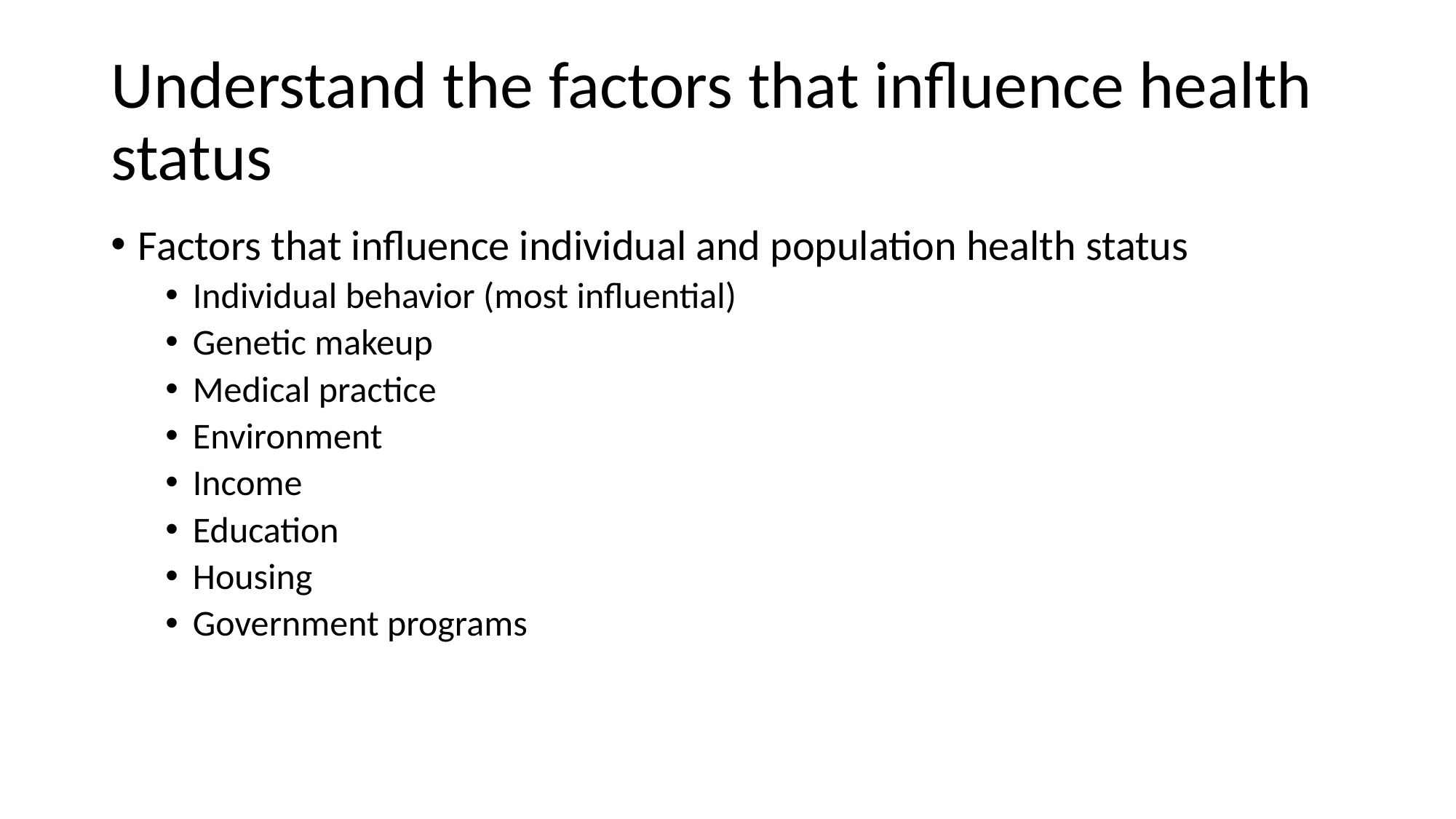

# Understand the factors that influence health status
Factors that influence individual and population health status
Individual behavior (most influential)
Genetic makeup
Medical practice
Environment
Income
Education
Housing
Government programs